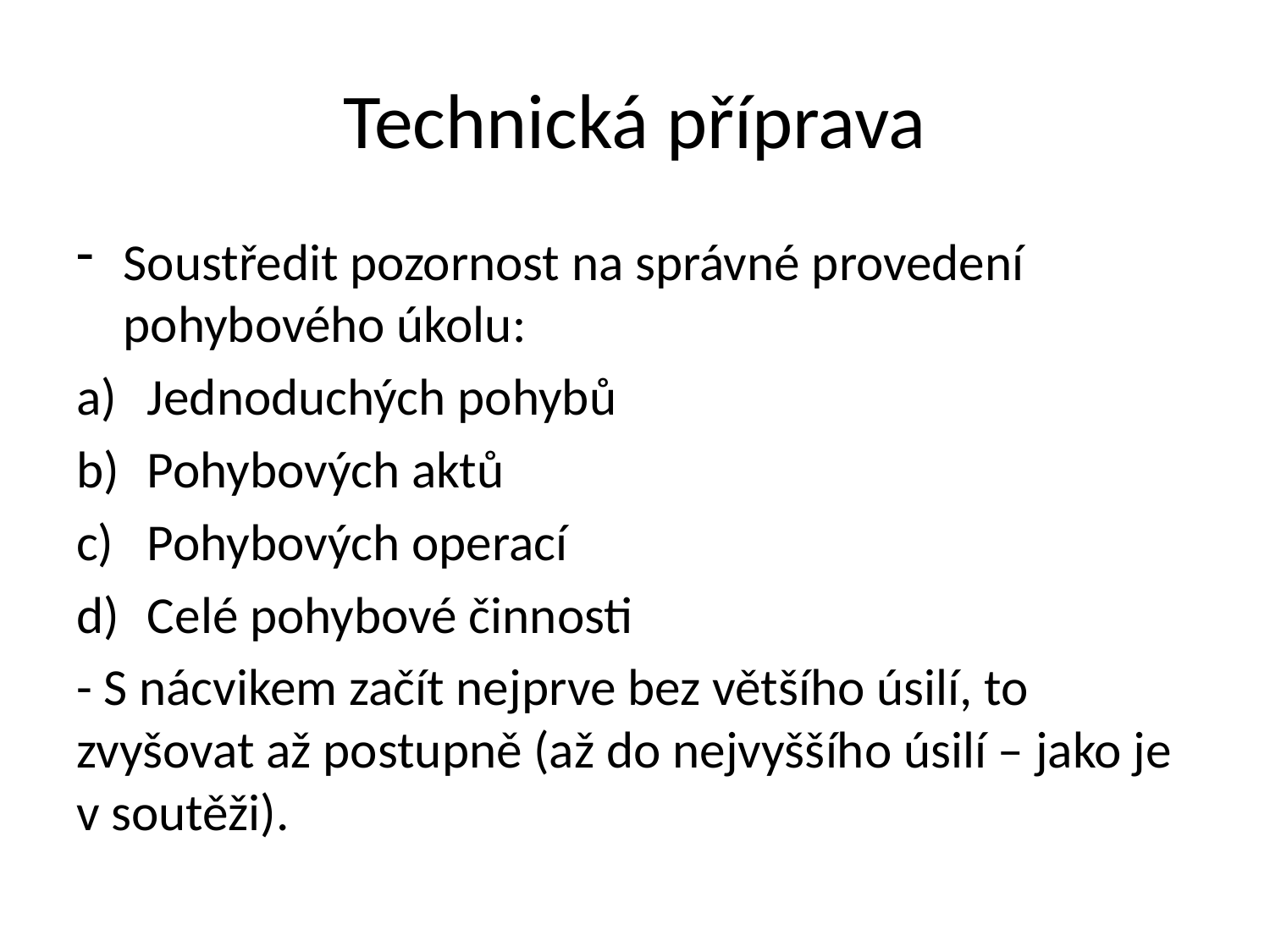

# Technická příprava
Soustředit pozornost na správné provedení pohybového úkolu:
Jednoduchých pohybů
Pohybových aktů
Pohybových operací
Celé pohybové činnosti
- S nácvikem začít nejprve bez většího úsilí, to zvyšovat až postupně (až do nejvyššího úsilí – jako je v soutěži).